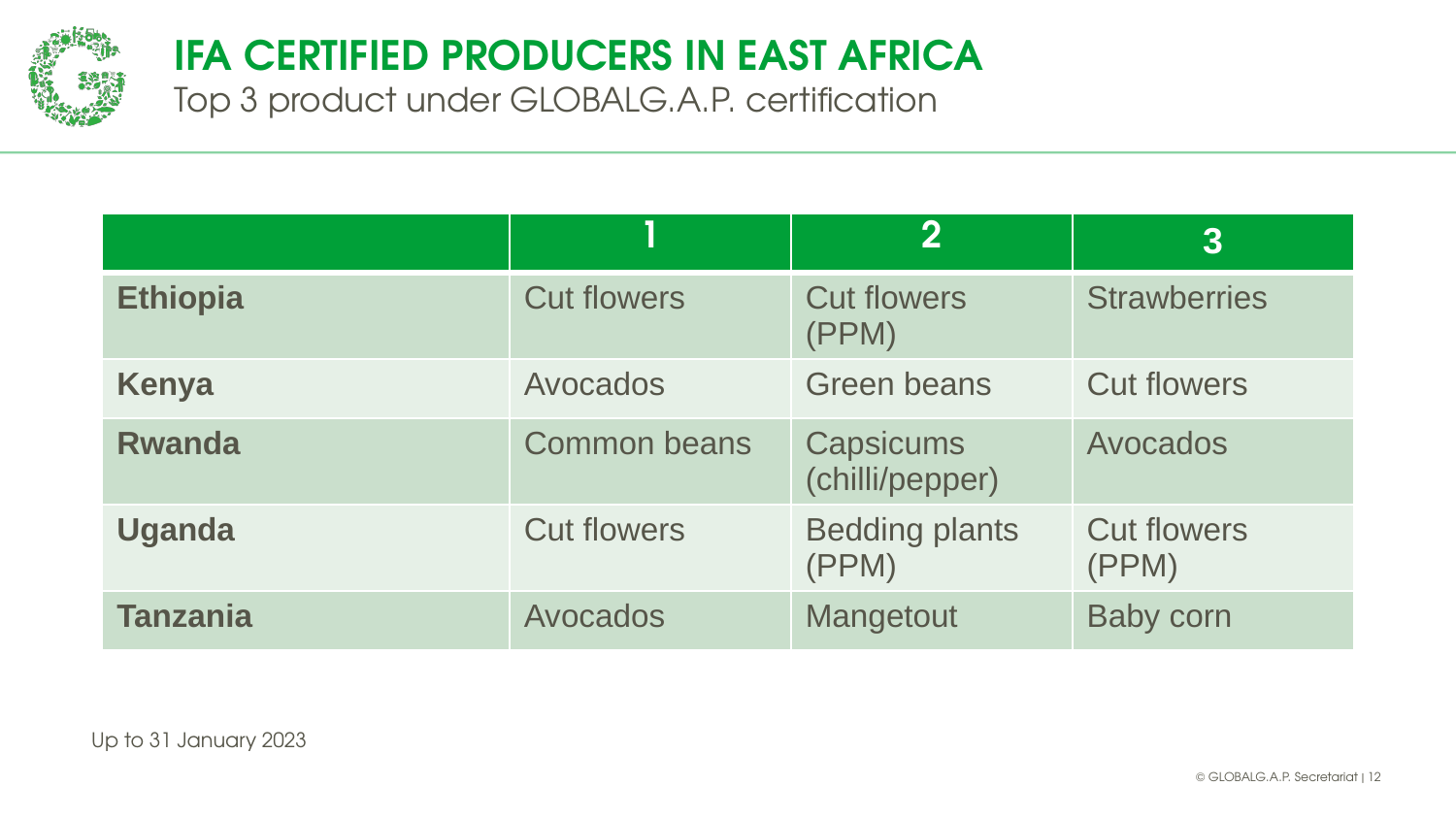

# IFA CERTIFIED PRODUCERS IN EAST AFRICA Top 3 product under GLOBALG.A.P. certification
|  | 1 | 2 | 3 |
| --- | --- | --- | --- |
| Ethiopia | Cut flowers | Cut flowers (PPM) | Strawberries |
| Kenya | Avocados | Green beans | Cut flowers |
| Rwanda | Common beans | Capsicums (chilli/pepper) | Avocados |
| Uganda | Cut flowers | Bedding plants (PPM) | Cut flowers (PPM) |
| Tanzania | Avocados | Mangetout | Baby corn |
Up to 31 January 2023
© GLOBALG.A.P. Secretariat | 12